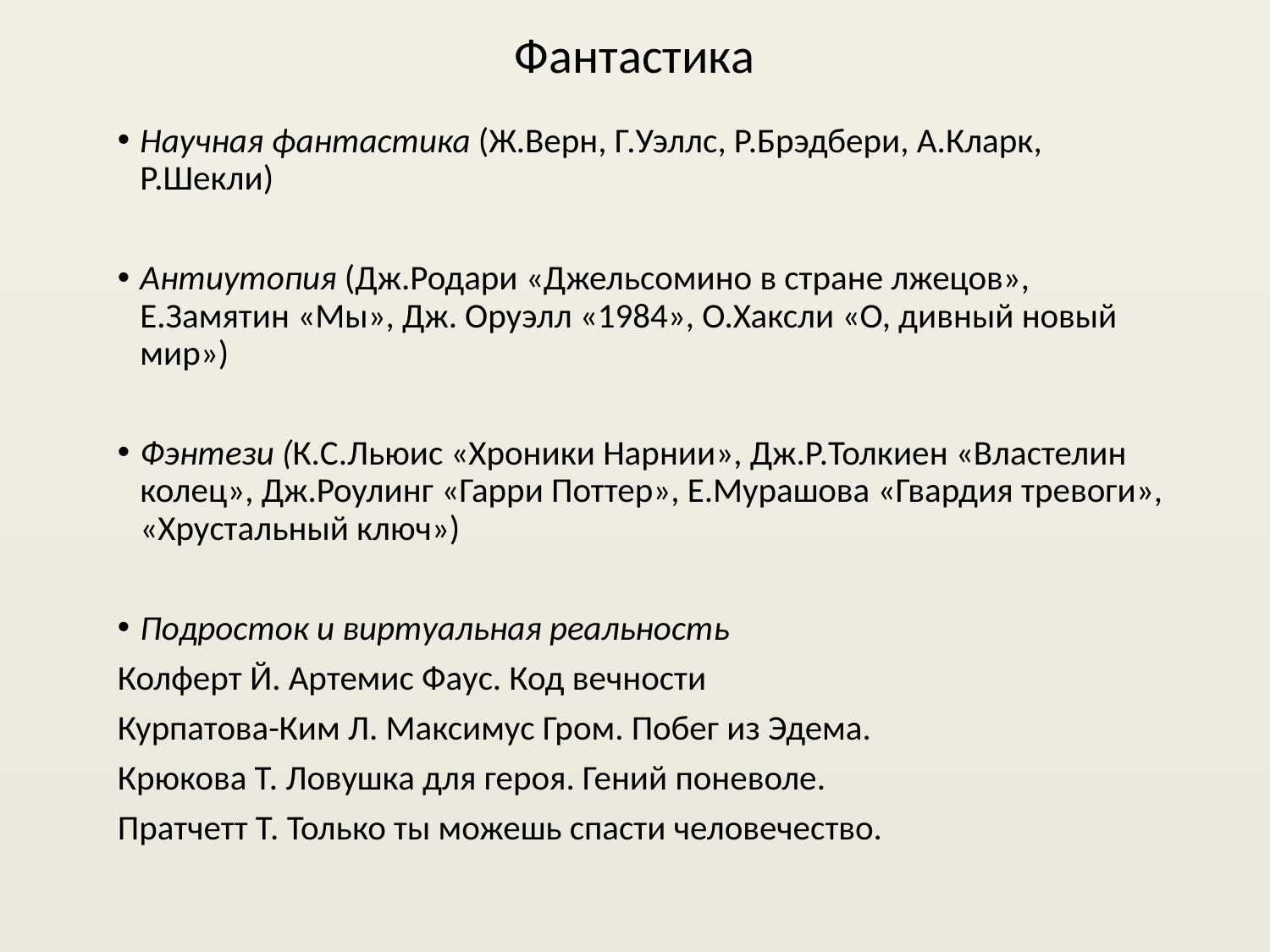

# Фантастика
Научная фантастика (Ж.Верн, Г.Уэллс, Р.Брэдбери, А.Кларк, Р.Шекли)

Антиутопия (Дж.Родари «Джельсомино в стране лжецов», Е.Замятин «Мы», Дж. Оруэлл «1984», О.Хаксли «О, дивный новый мир»)

Фэнтези (К.С.Льюис «Хроники Нарнии», Дж.Р.Толкиен «Властелин колец», Дж.Роулинг «Гарри Поттер», Е.Мурашова «Гвардия тревоги», «Хрустальный ключ»)

Подросток и виртуальная реальность
Колферт Й. Артемис Фаус. Код вечности
Курпатова-Ким Л. Максимус Гром. Побег из Эдема.
Крюкова Т. Ловушка для героя. Гений поневоле.
Пратчетт Т. Только ты можешь спасти человечество.